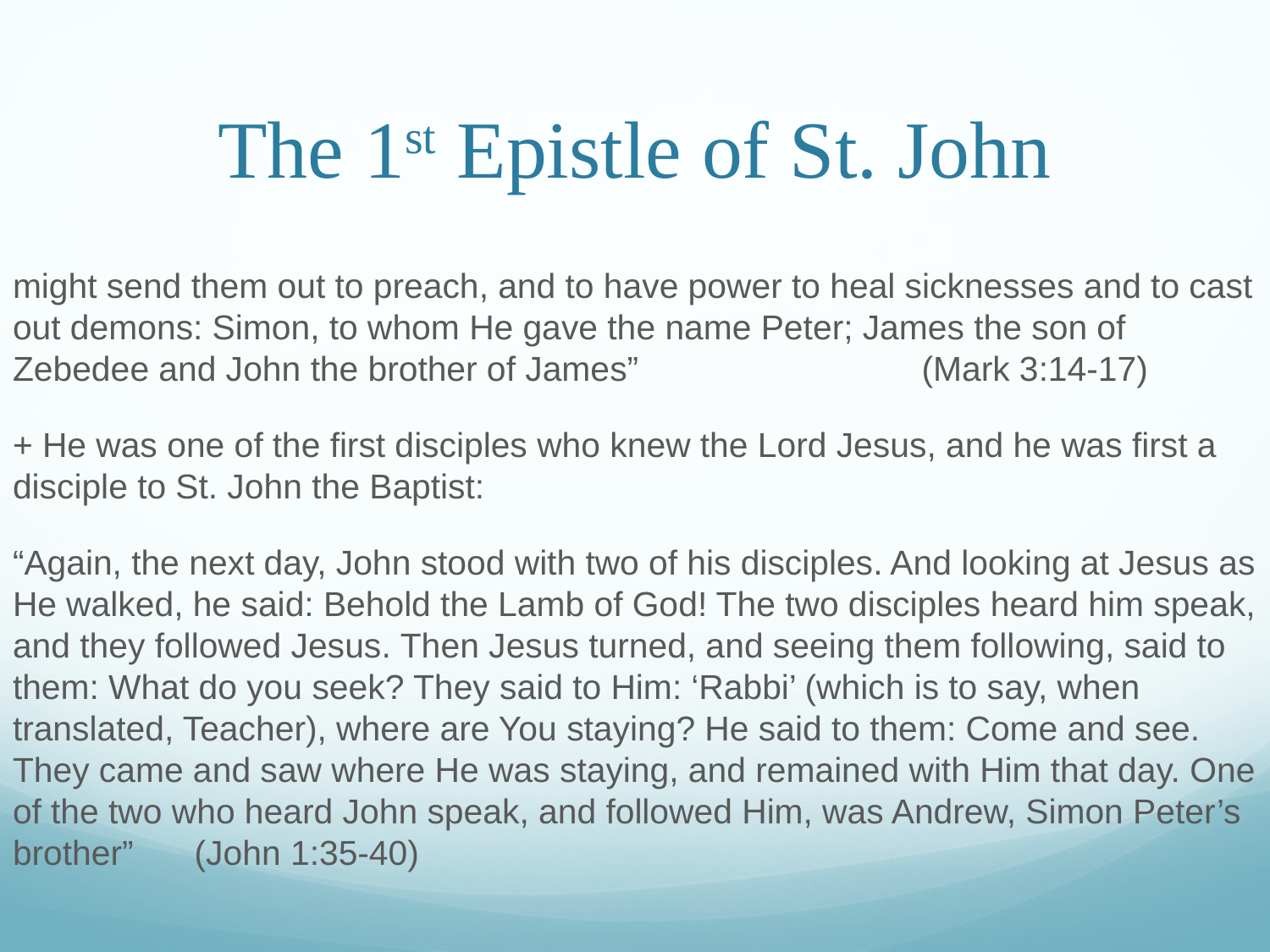

# The 1st Epistle of St. John
might send them out to preach, and to have power to heal sicknesses and to cast out demons: Simon, to whom He gave the name Peter; James the son of Zebedee and John the brother of James”									                 (Mark 3:14-17)
+ He was one of the first disciples who knew the Lord Jesus, and he was first a disciple to St. John the Baptist:
“Again, the next day, John stood with two of his disciples. And looking at Jesus as He walked, he said: Behold the Lamb of God! The two disciples heard him speak, and they followed Jesus. Then Jesus turned, and seeing them following, said to them: What do you seek? They said to Him: ‘Rabbi’ (which is to say, when translated, Teacher), where are You staying? He said to them: Come and see. They came and saw where He was staying, and remained with Him that day. One of the two who heard John speak, and followed Him, was Andrew, Simon Peter’s brother”								      (John 1:35-40)